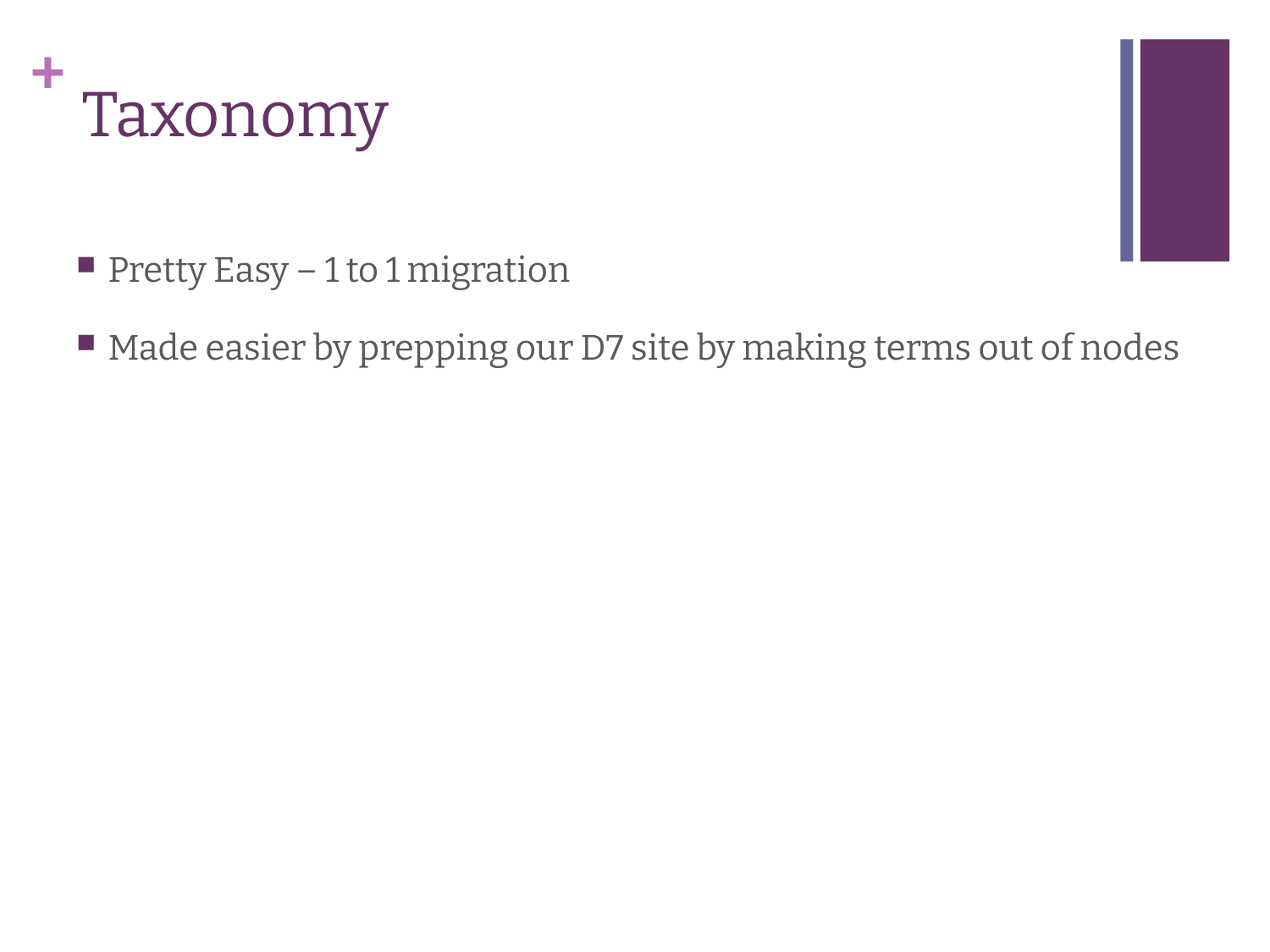

# Taxonomy
Pretty Easy – 1 to 1 migration
Made easier by prepping our D7 site by making terms out of nodes